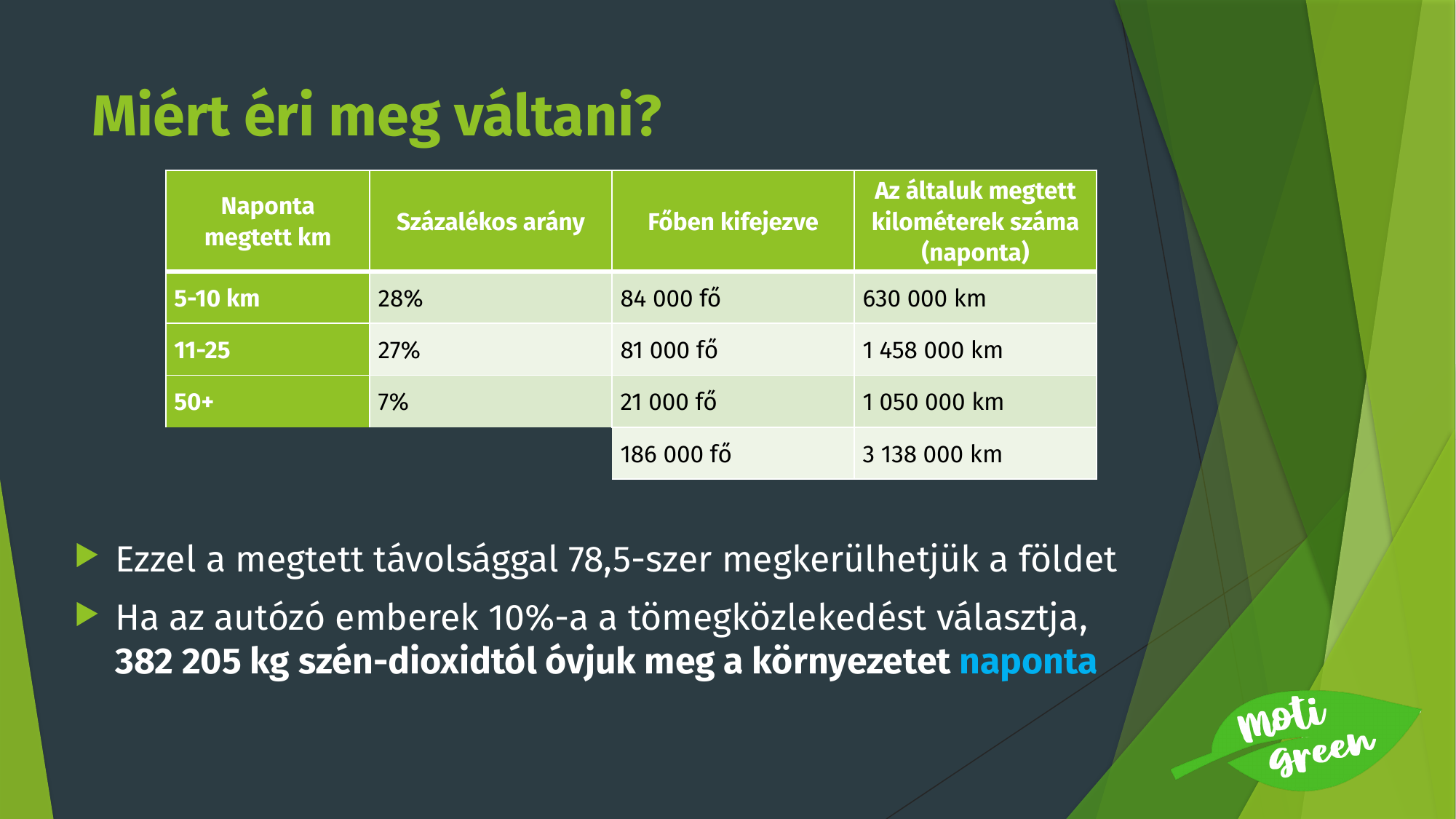

# Miért éri meg váltani?
| Naponta megtett km | Százalékos arány | Főben kifejezve | Az általuk megtett kilométerek száma (naponta) |
| --- | --- | --- | --- |
| 5-10 km | 28% | 84 000 fő | 630 000 km |
| 11-25 | 27% | 81 000 fő | 1 458 000 km |
| 50+ | 7% | 21 000 fő | 1 050 000 km |
|  |  | 186 000 fő | 3 138 000 km |
Ezzel a megtett távolsággal 78,5-szer megkerülhetjük a földet
Ha az autózó emberek 10%-a a tömegközlekedést választja, 382 205 kg szén-dioxidtól óvjuk meg a környezetet naponta